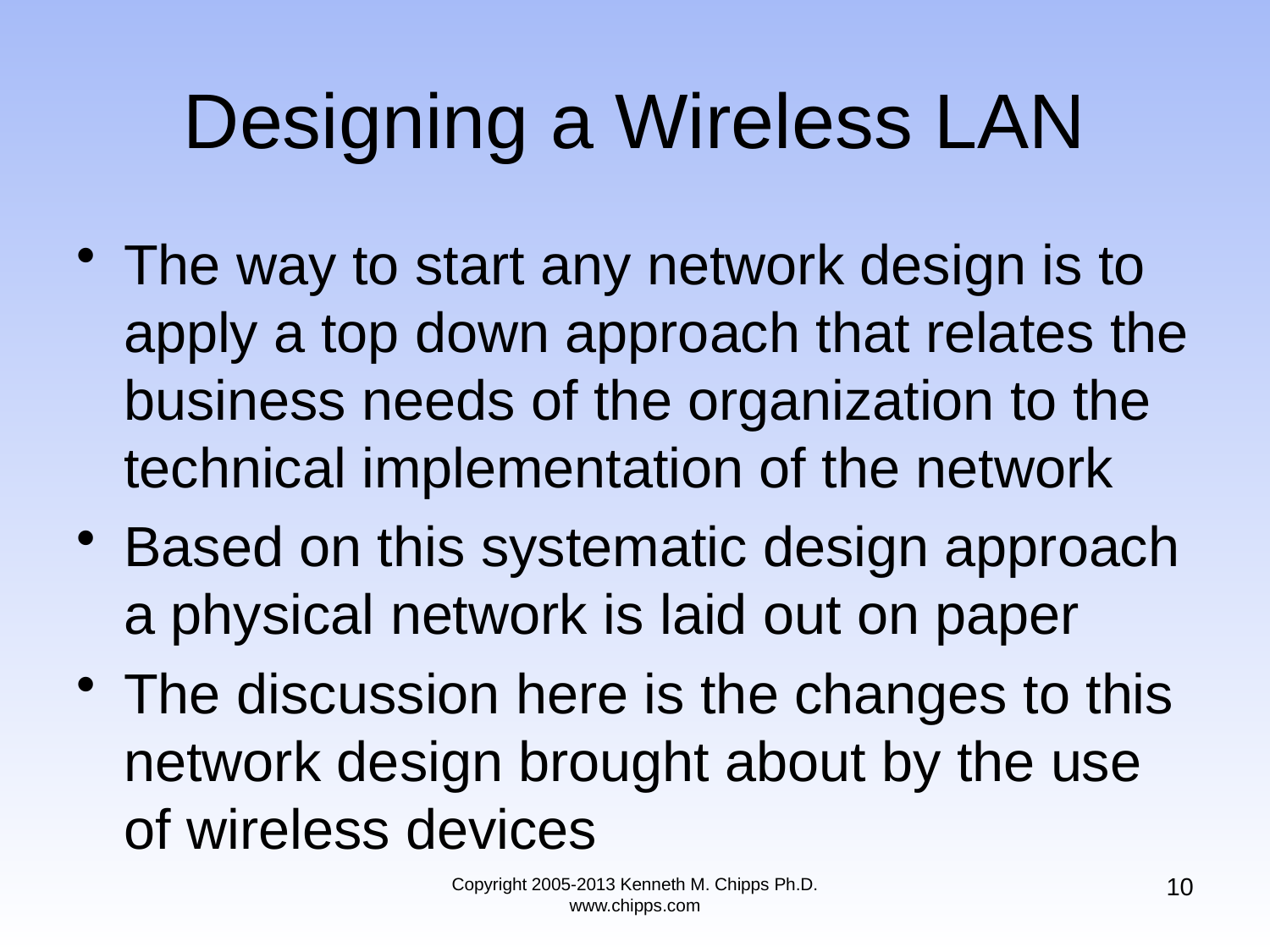

# Designing a Wireless LAN
The way to start any network design is to apply a top down approach that relates the business needs of the organization to the technical implementation of the network
Based on this systematic design approach a physical network is laid out on paper
The discussion here is the changes to this network design brought about by the use of wireless devices
10
Copyright 2005-2013 Kenneth M. Chipps Ph.D. www.chipps.com